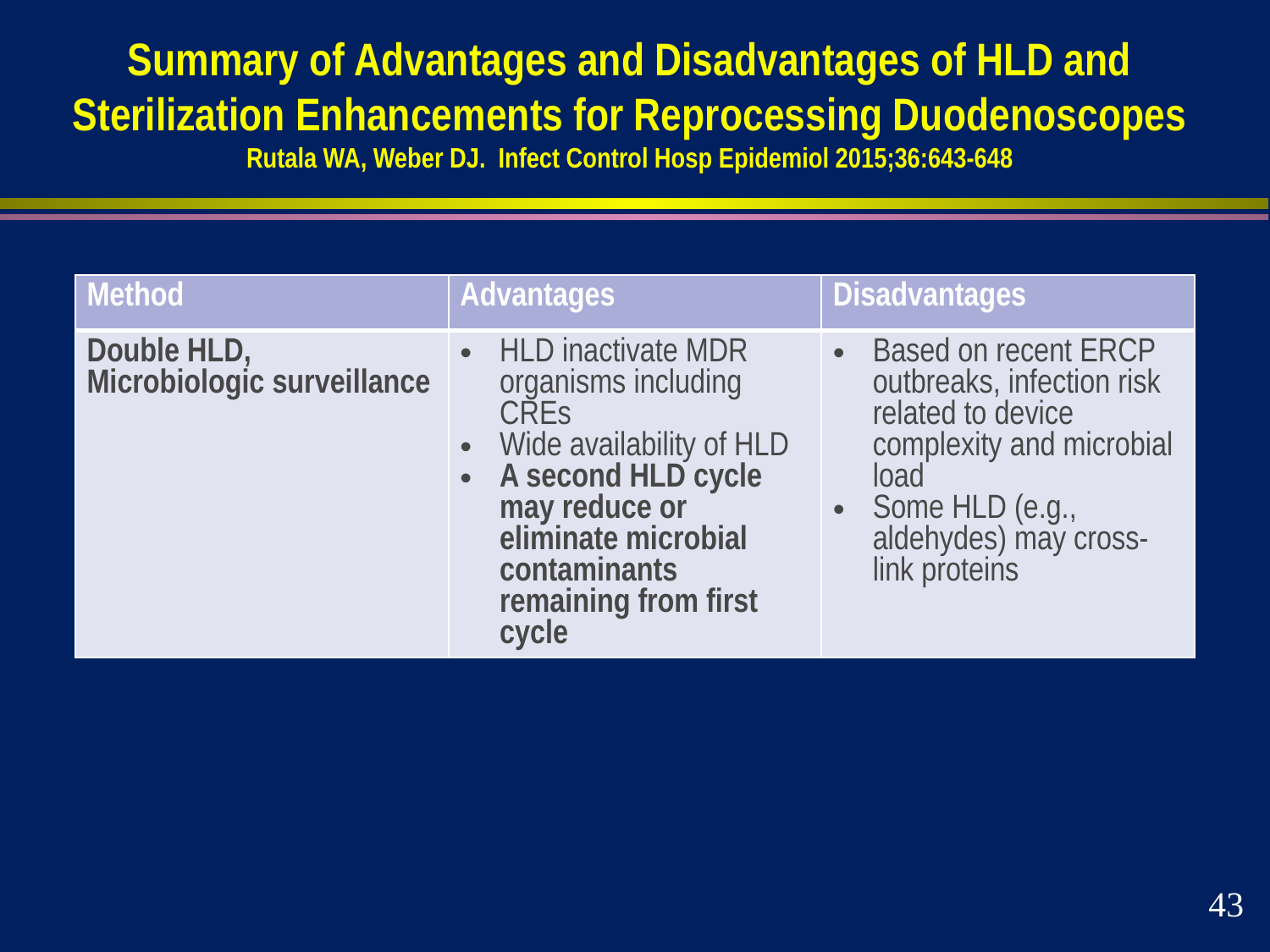

# Summary of Advantages and Disadvantages of HLD and Sterilization Enhancements for Reprocessing Duodenoscopes Rutala WA, Weber DJ.  Infect Control Hosp Epidemiol 2015;36:643-648
| Method | Advantages | Disadvantages |
| --- | --- | --- |
| Double HLD, Microbiologic surveillance | HLD inactivate MDR organisms including CREs Wide availability of HLD A second HLD cycle may reduce or eliminate microbial contaminants remaining from first cycle | Based on recent ERCP outbreaks, infection risk related to device complexity and microbial load Some HLD (e.g., aldehydes) may cross-link proteins |
43